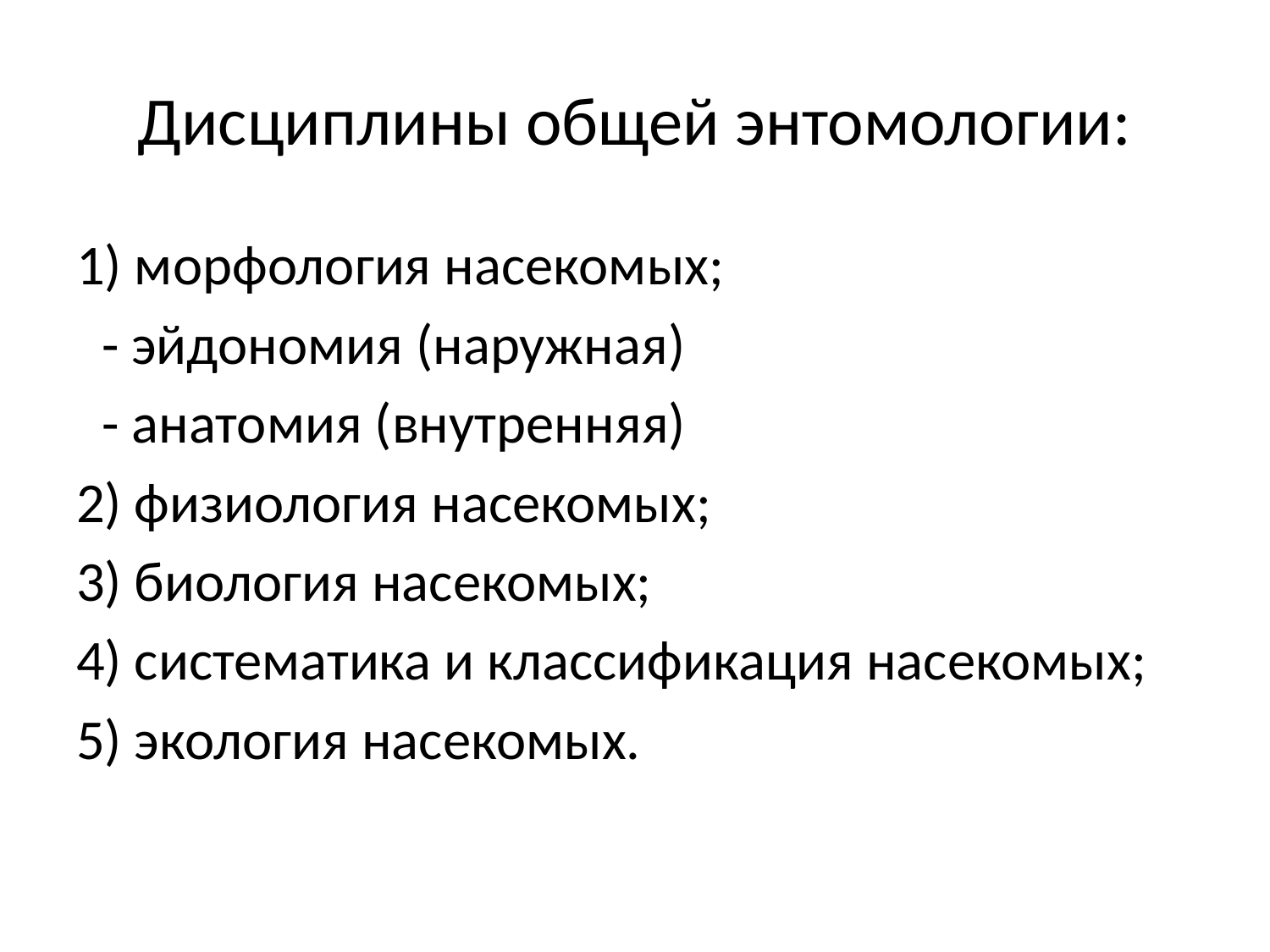

# Дисциплины общей энтомологии:
1) морфология насекомых;
  - эйдономия (наружная)
  - анатомия (внутренняя)
2) физиология насекомых;
3) биология насекомых;
4) систематика и классификация насекомых;
5) экология насекомых.